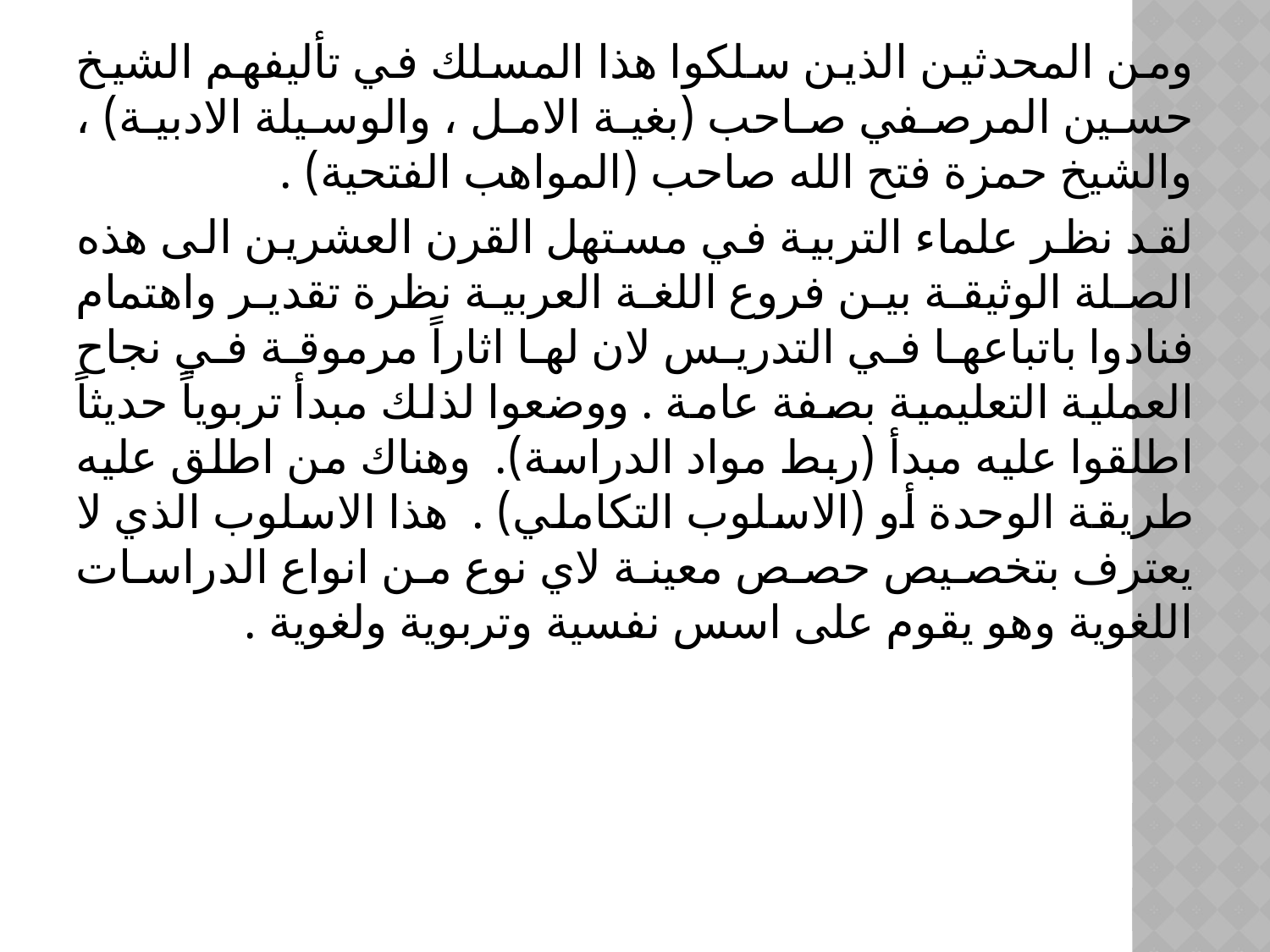

ومن المحدثين الذين سلكوا هذا المسلك في تأليفهم الشيخ حسين المرصفي صاحب (بغية الامل ، والوسيلة الادبية) ، والشيخ حمزة فتح الله صاحب (المواهب الفتحية) .
	لقد نظر علماء التربية في مستهل القرن العشرين الى هذه الصلة الوثيقة بين فروع اللغة العربية نظرة تقدير واهتمام فنادوا باتباعها في التدريس لان لها اثاراً مرموقة في نجاح العملية التعليمية بصفة عامة . ووضعوا لذلك مبدأ تربوياً حديثاً اطلقوا عليه مبدأ (ربط مواد الدراسة).  وهناك من اطلق عليه طريقة الوحدة أو (الاسلوب التكاملي) .  هذا الاسلوب الذي لا يعترف بتخصيص حصص معينة لاي نوع من انواع الدراسات اللغوية وهو يقوم على اسس نفسية وتربوية ولغوية .